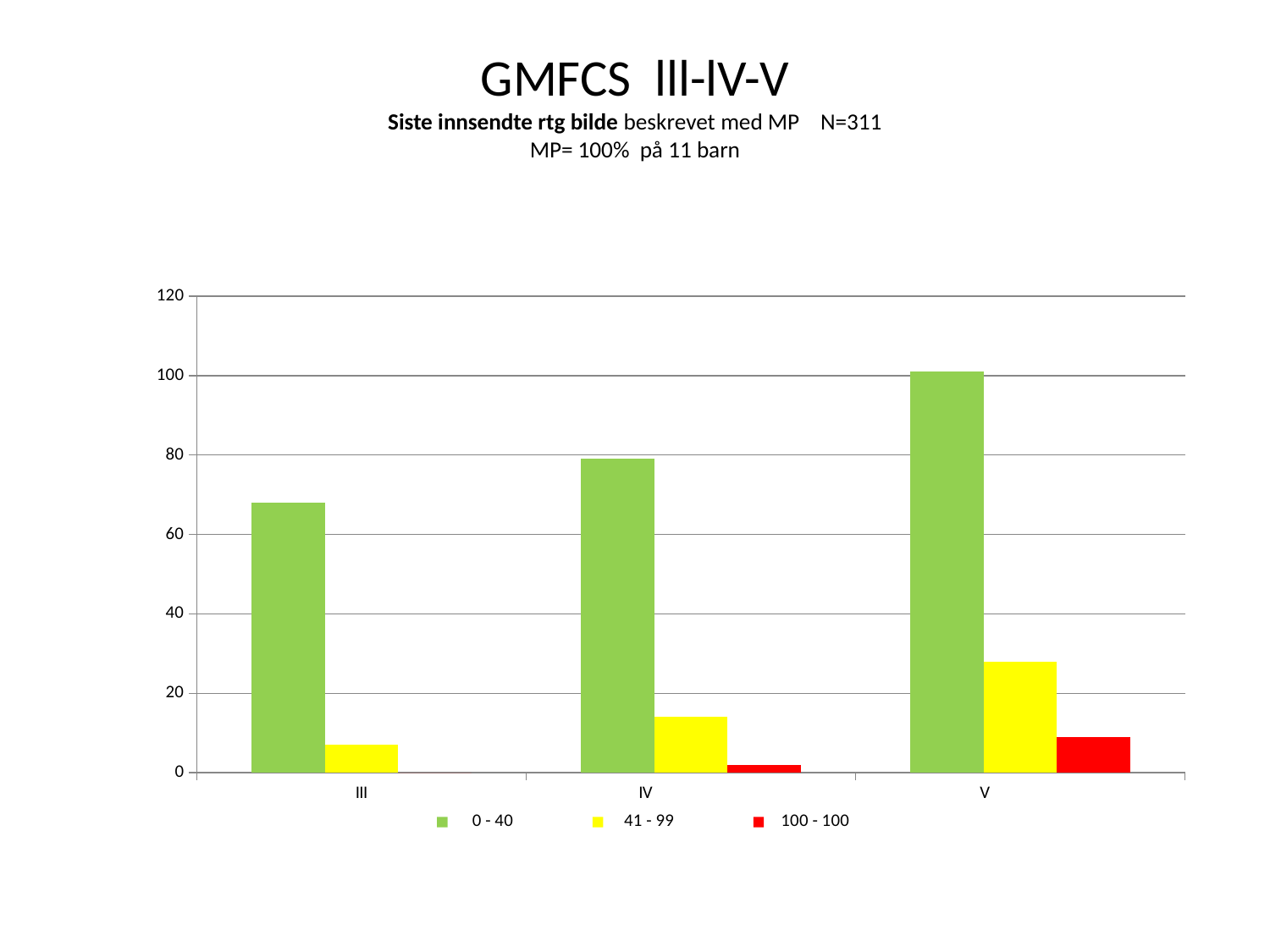

# GMFCS  lll-lV-V Siste innsendte rtg bilde beskrevet med MP    N=311 MP= 100%  på 11 barn

### Chart

| Category |      0 - 40              |     41 - 99              |    100 - 100             |
|---|---|---|---|
|   III   | 68.0 | 7.0 | 0.0 |
| IV                        | 79.0 | 14.0 | 2.0 |
| V                   | 101.0 | 28.0 | 9.0 |